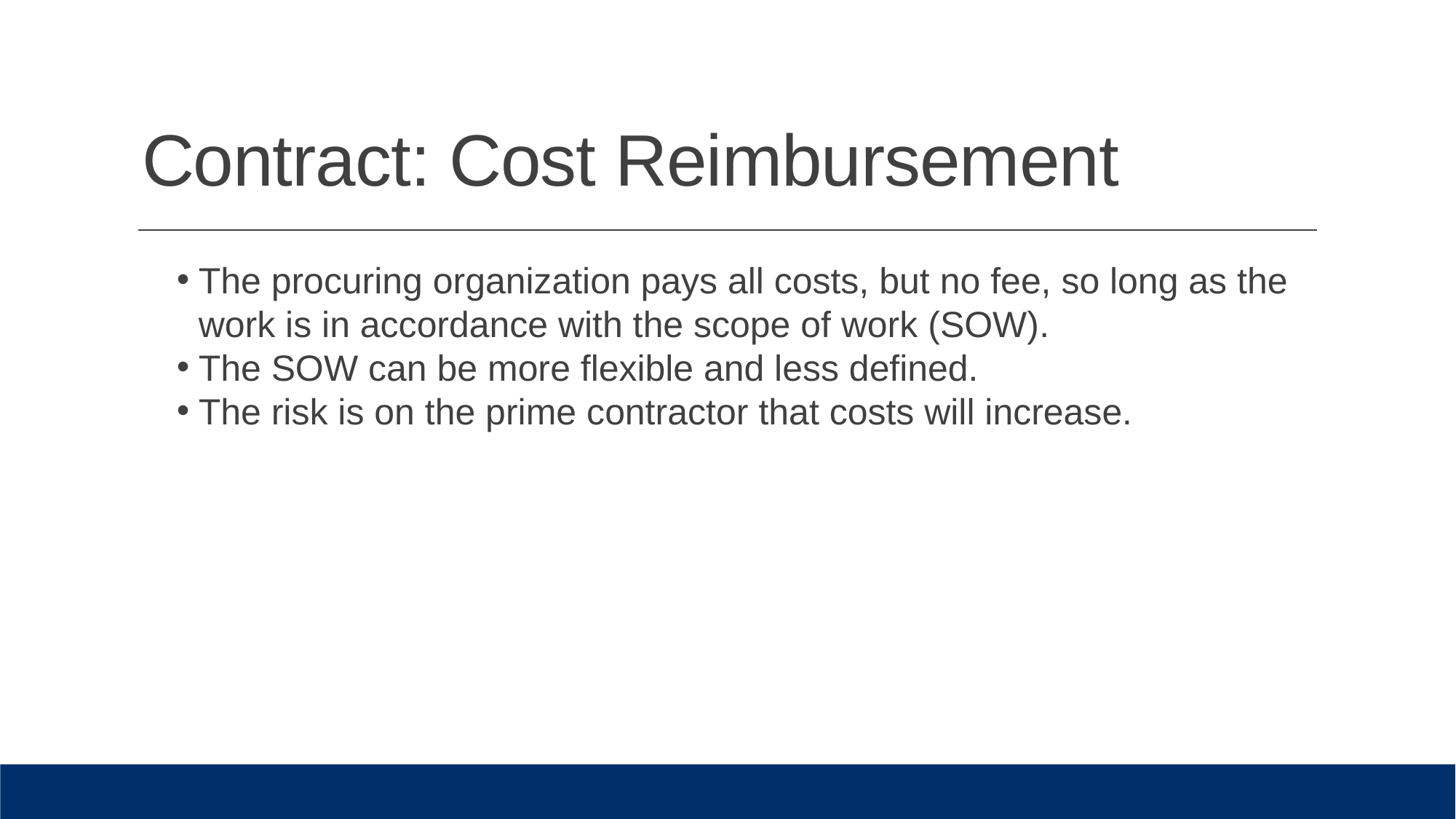

# Contract: Cost Reimbursement
The procuring organization pays all costs, but no fee, so long as the work is in accordance with the scope of work (SOW).
The SOW can be more flexible and less defined.
The risk is on the prime contractor that costs will increase.